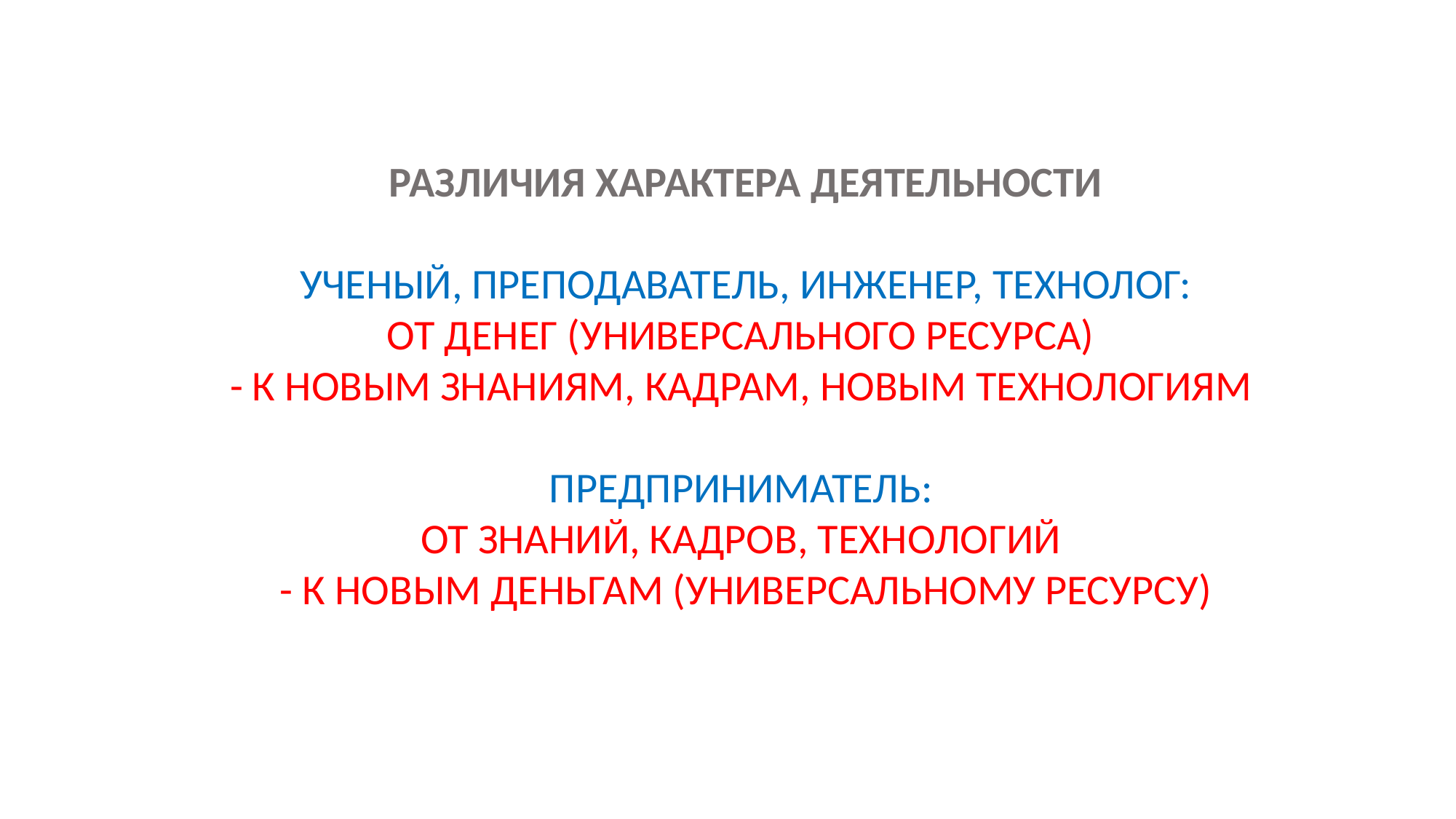

РАЗЛИЧИЯ ХАРАКТЕРА ДЕЯТЕЛЬНОСТИ

УЧЕНЫЙ, ПРЕПОДАВАТЕЛЬ, ИНЖЕНЕР, ТЕХНОЛОГ:
ОТ ДЕНЕГ (УНИВЕРСАЛЬНОГО РЕСУРСА)
- К НОВЫМ ЗНАНИЯМ, КАДРАМ, НОВЫМ ТЕХНОЛОГИЯМ

ПРЕДПРИНИМАТЕЛЬ:
ОТ ЗНАНИЙ, КАДРОВ, ТЕХНОЛОГИЙ
- К НОВЫМ ДЕНЬГАМ (УНИВЕРСАЛЬНОМУ РЕСУРСУ)